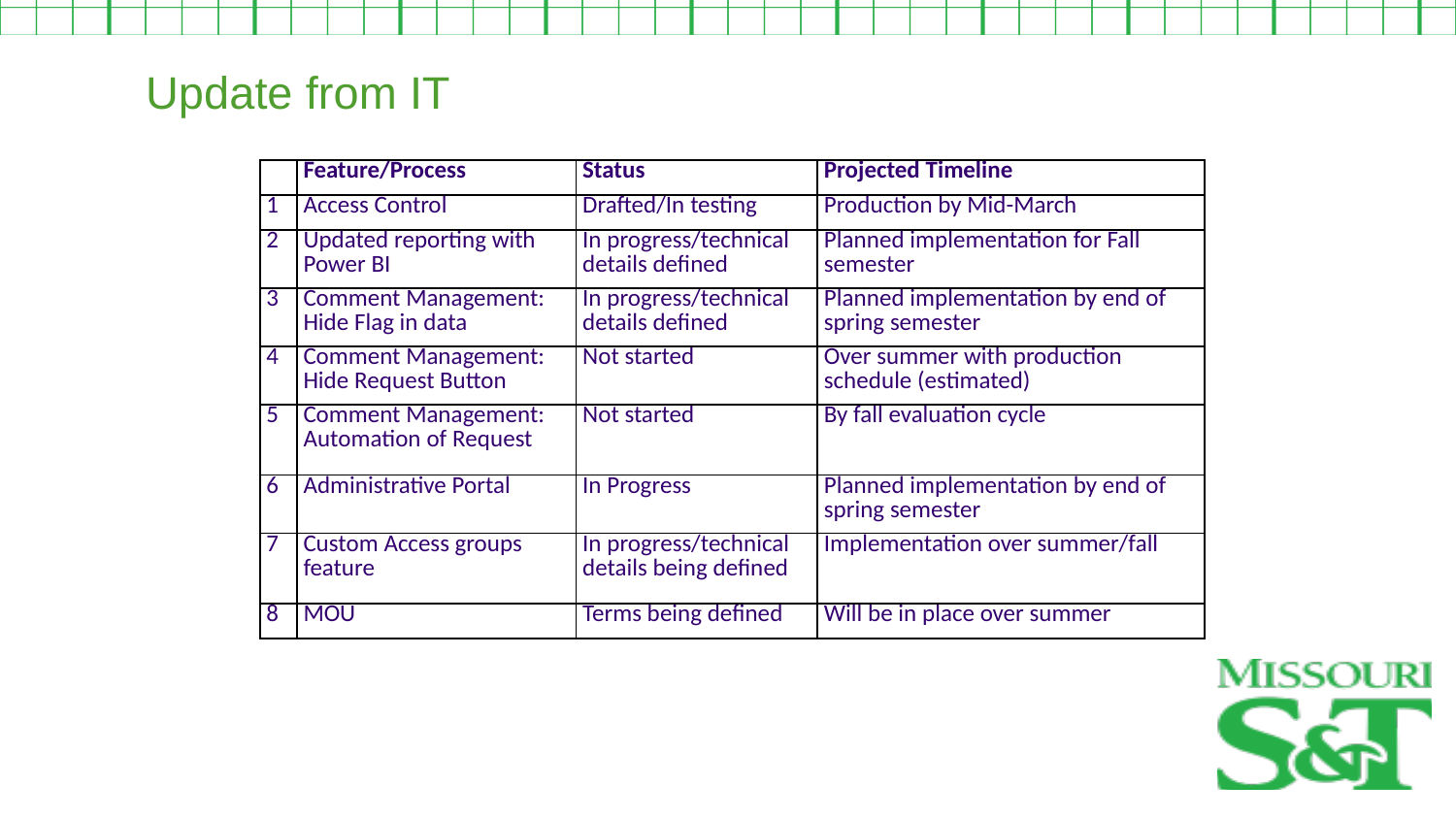

Update from IT
|  | Feature/Process | Status | Projected Timeline |
| --- | --- | --- | --- |
| 1 | Access Control | Drafted/In testing | Production by Mid-March |
| 2 | Updated reporting with Power BI | In progress/technical details defined | Planned implementation for Fall semester |
| 3 | Comment Management: Hide Flag in data | In progress/technical details defined | Planned implementation by end of spring semester |
| 4 | Comment Management: Hide Request Button | Not started | Over summer with production schedule (estimated) |
| 5 | Comment Management: Automation of Request | Not started | By fall evaluation cycle |
| 6 | Administrative Portal | In Progress | Planned implementation by end of spring semester |
| 7 | Custom Access groups feature | In progress/technical details being defined | Implementation over summer/fall |
| 8 | MOU | Terms being defined | Will be in place over summer |